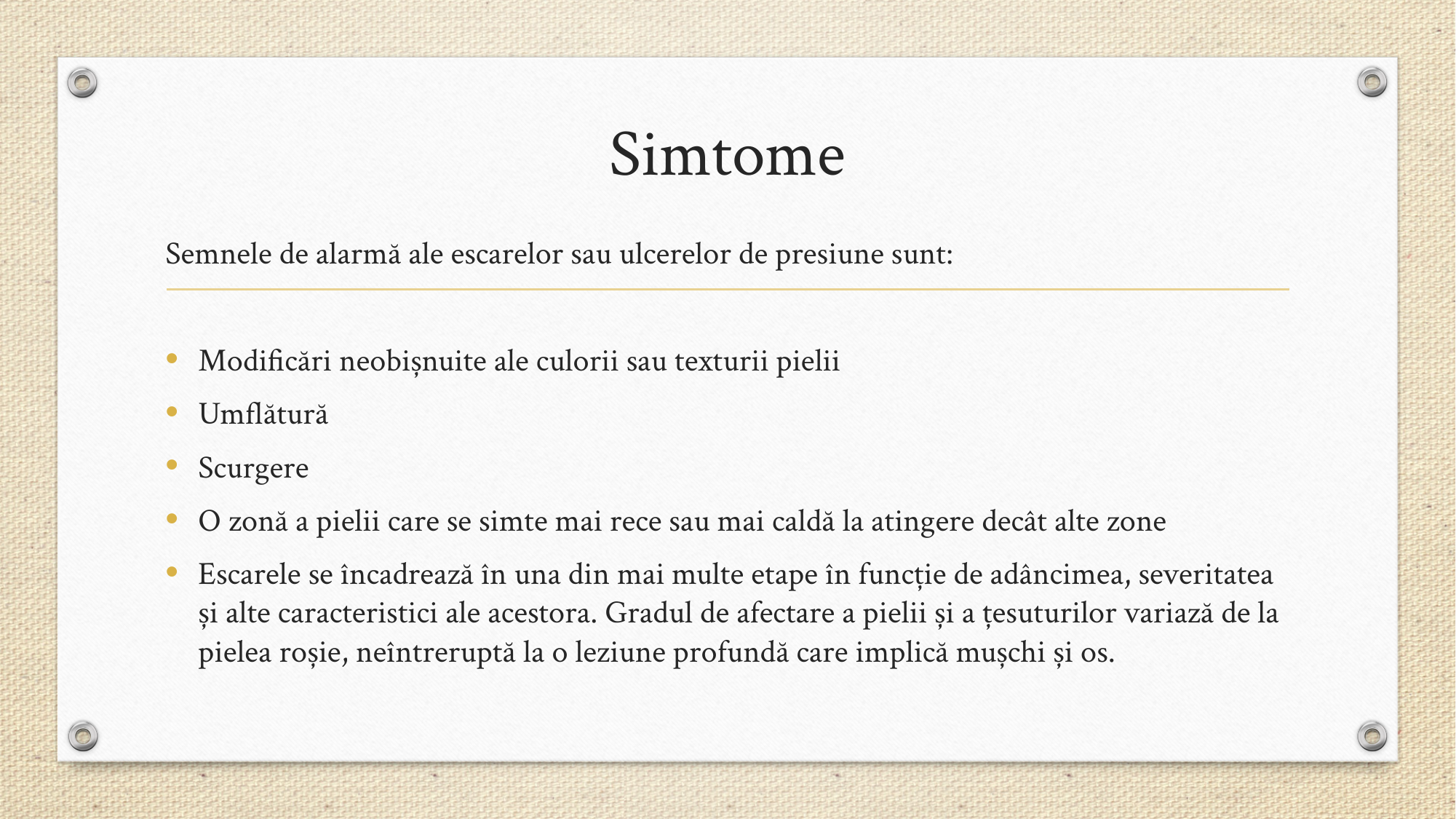

# Simtome
Semnele de alarmă ale escarelor sau ulcerelor de presiune sunt:

Modificări neobișnuite ale culorii sau texturii pielii
Umflătură
Scurgere
O zonă a pielii care se simte mai rece sau mai caldă la atingere decât alte zone
Escarele se încadrează în una din mai multe etape în funcție de adâncimea, severitatea și alte caracteristici ale acestora. Gradul de afectare a pielii și a țesuturilor variază de la pielea roșie, neîntreruptă la o leziune profundă care implică mușchi și os.